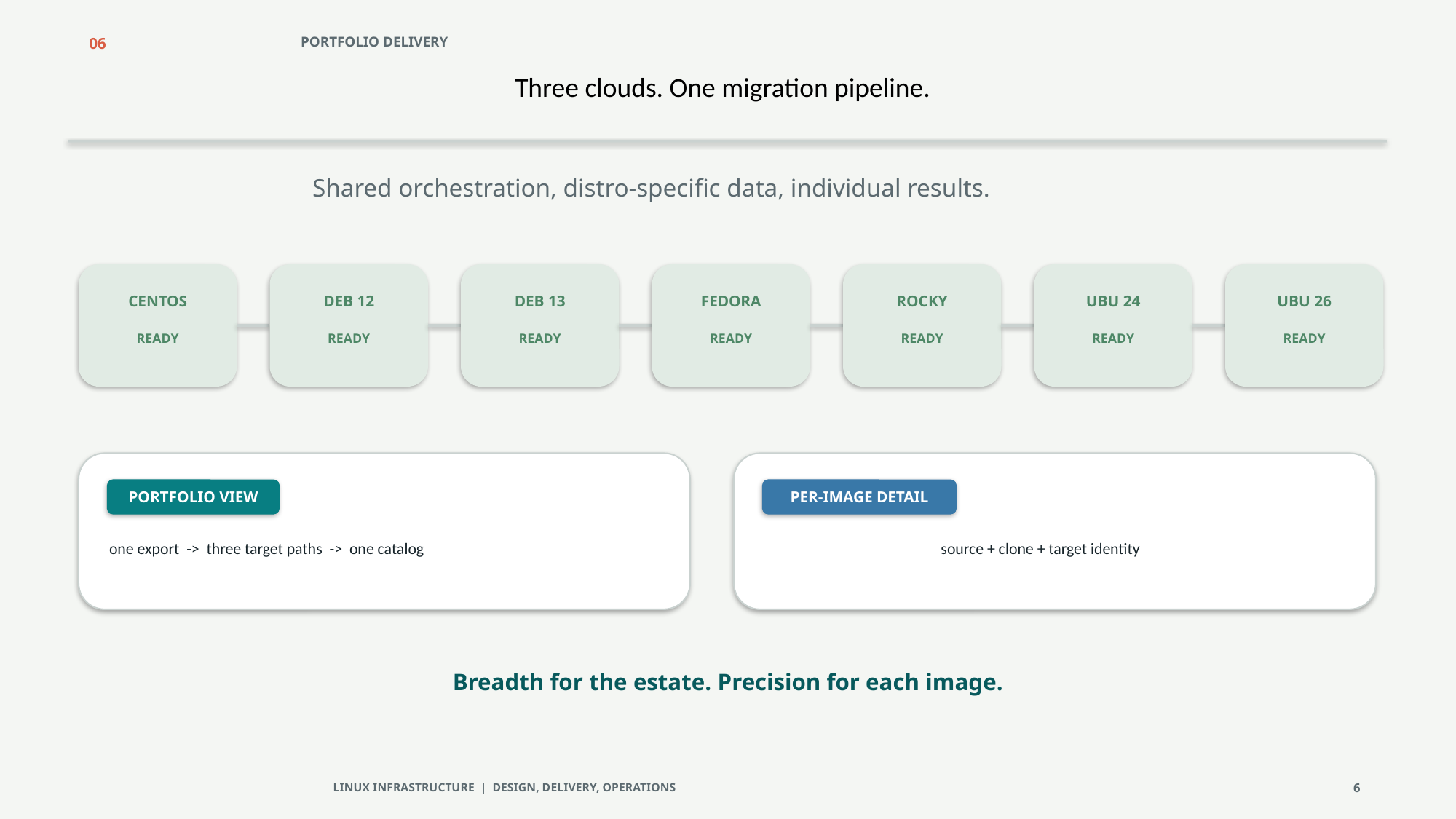

06
PORTFOLIO DELIVERY
Three clouds. One migration pipeline.

Shared orchestration, distro-specific data, individual results.

CENTOS
DEB 12
DEB 13
FEDORA
ROCKY
UBU 24
UBU 26
READY
READY
READY
READY
READY
READY
READY

PORTFOLIO VIEW
PER-IMAGE DETAIL
one export  ->  three target paths  ->  one catalog
source + clone + target identity
Breadth for the estate. Precision for each image.
LINUX INFRASTRUCTURE  |  DESIGN, DELIVERY, OPERATIONS
6